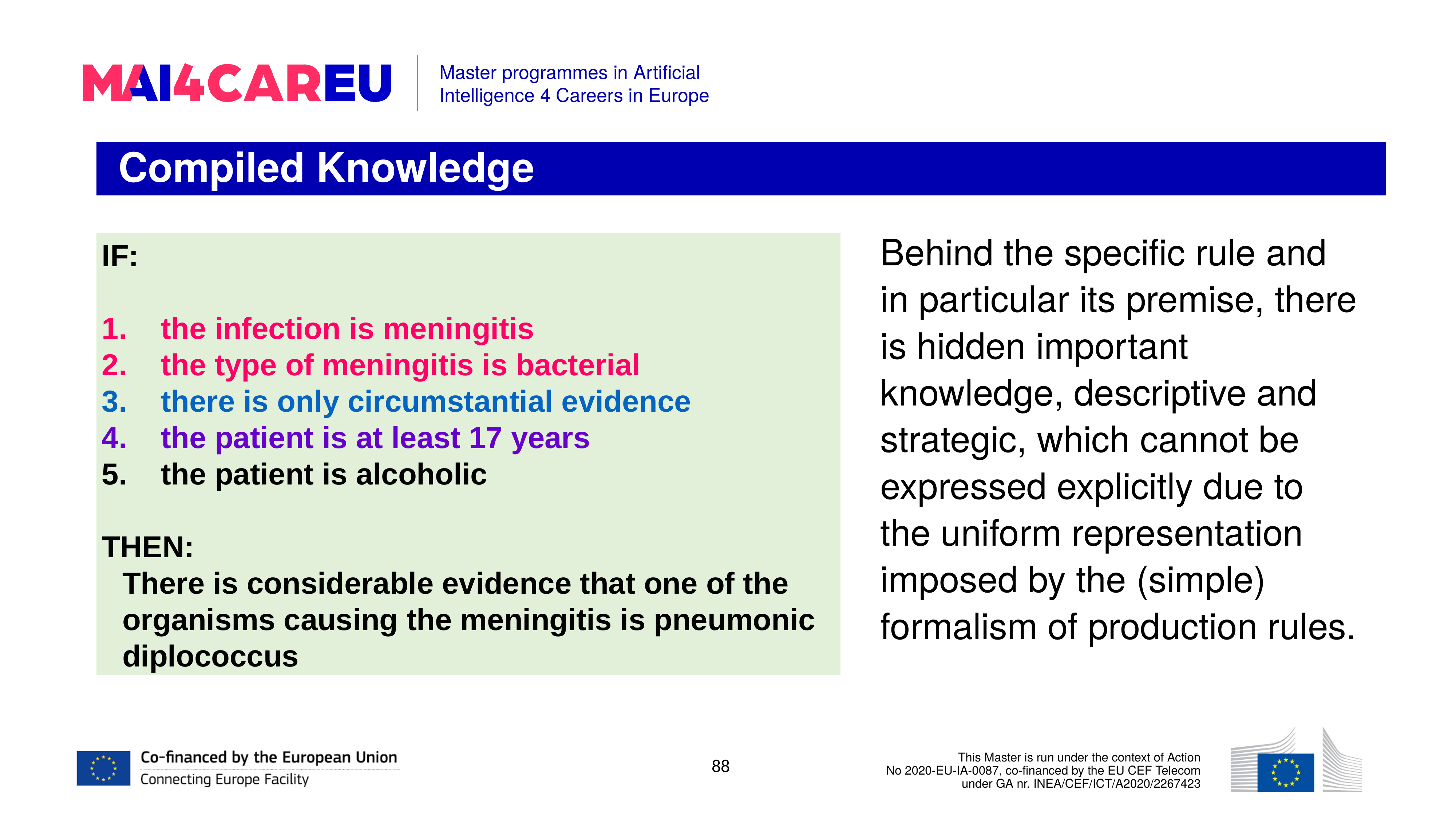

Compiled Knowledge

Behind the specific rule and in particular its premise, there is hidden important knowledge, descriptive and strategic, which cannot be expressed explicitly due to the uniform representation imposed by the (simple) formalism of production rules.

IF:

    the infection is meningitis
    the type of meningitis is bacterial
    there is only circumstantial evidence
    the patient is at least 17 years
    the patient is alcoholic

THEN:
There is considerable evidence that one of the organisms causing the meningitis is pneumonic diplococcus

88